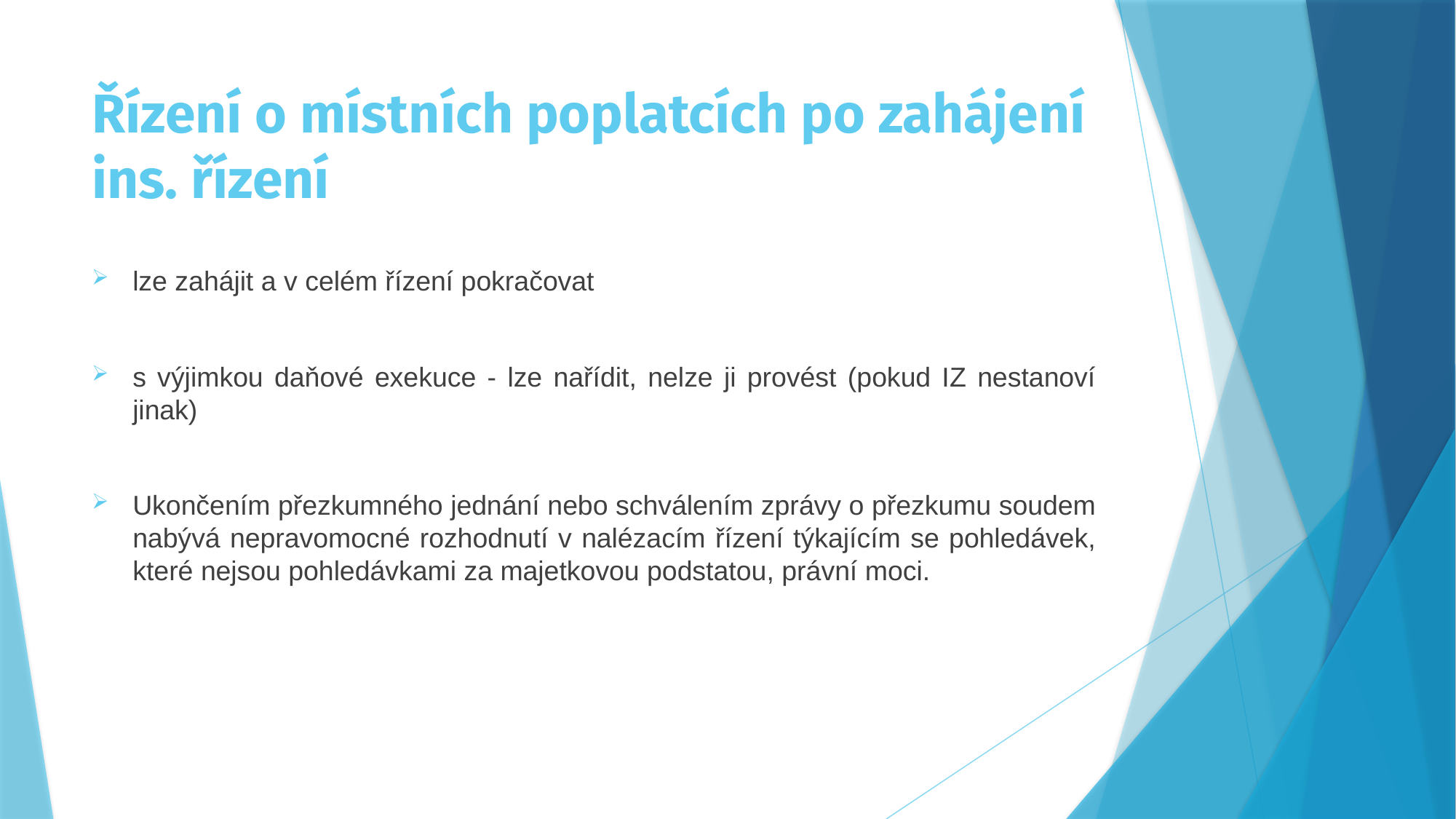

# Řízení o místních poplatcích po zahájení ins. řízení
lze zahájit a v celém řízení pokračovat

s výjimkou daňové exekuce - lze nařídit, nelze ji provést (pokud IZ nestanoví jinak)

Ukončením přezkumného jednání nebo schválením zprávy o přezkumu soudem nabývá nepravomocné rozhodnutí v nalézacím řízení týkajícím se pohledávek, které nejsou pohledávkami za majetkovou podstatou, právní moci.